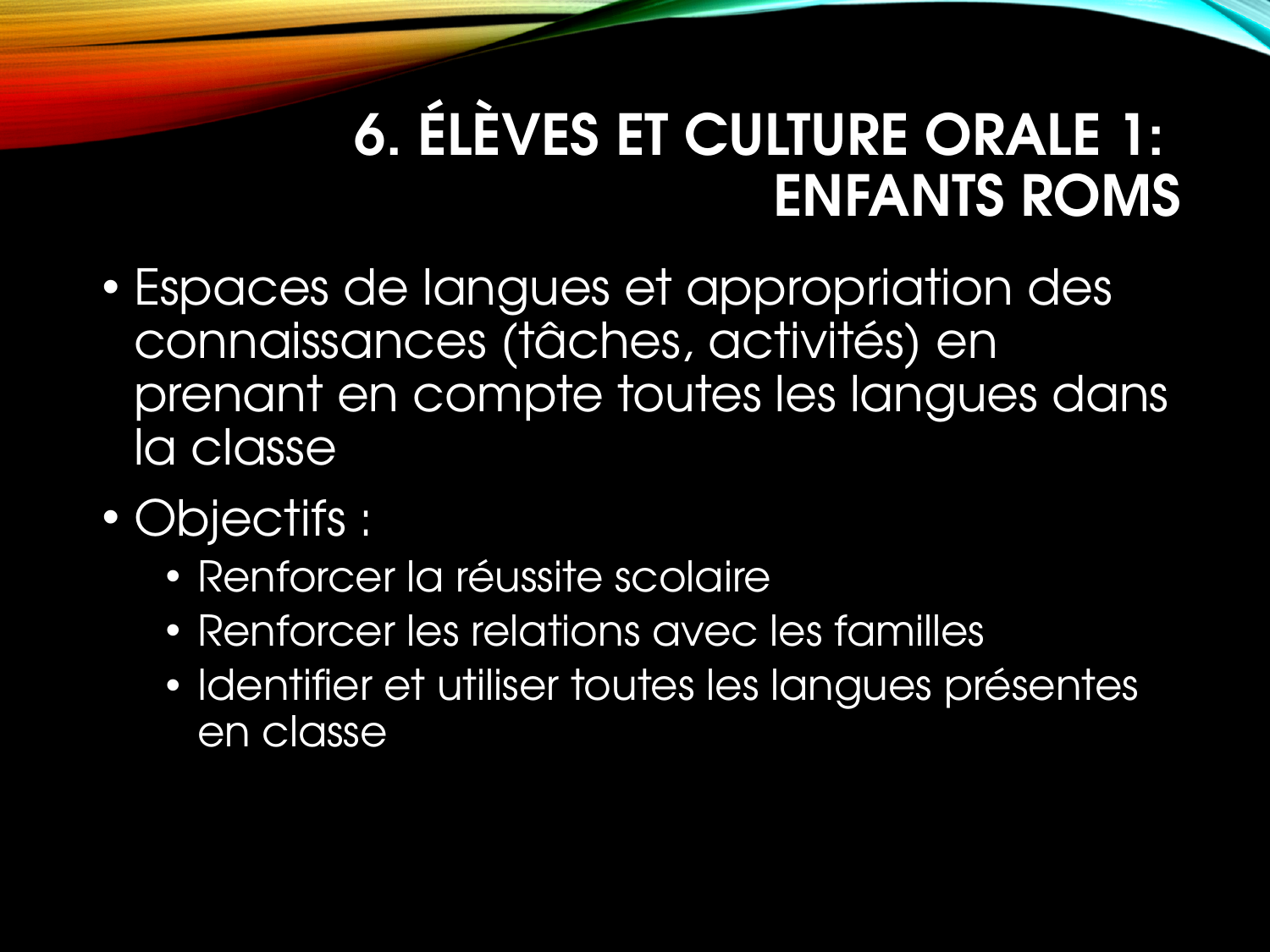

# 6. élèves et culture orale 1: enfants ROMS
Espaces de langues et appropriation des connaissances (tâches, activités) en prenant en compte toutes les langues dans la classe
Objectifs :
Renforcer la réussite scolaire
Renforcer les relations avec les familles
Identifier et utiliser toutes les langues présentes en classe